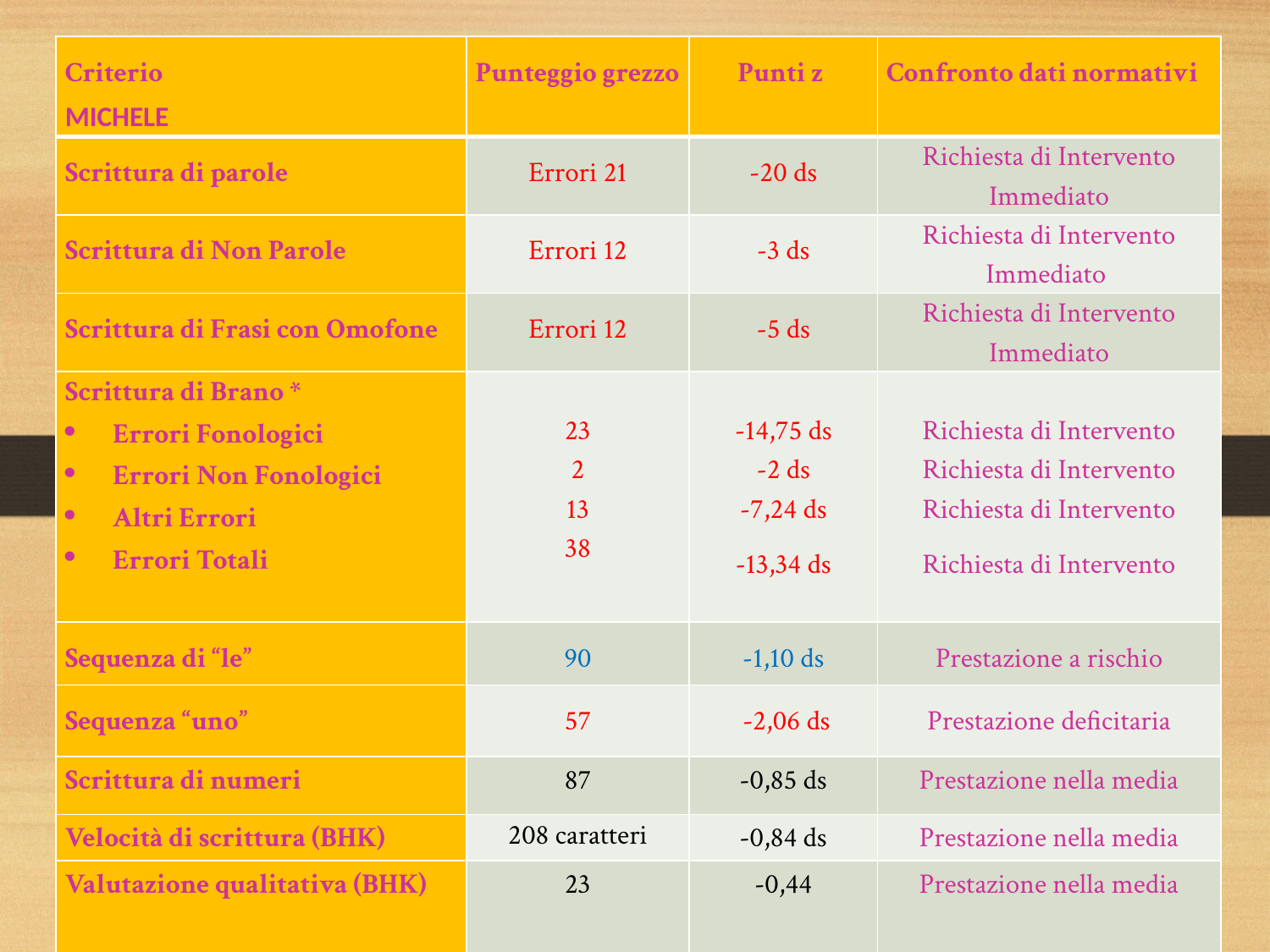

| Criterio MICHELE | Punteggio grezzo | Punti z | Confronto dati normativi |
| --- | --- | --- | --- |
| Scrittura di parole | Errori 21 | -20 ds | Richiesta di Intervento Immediato |
| Scrittura di Non Parole | Errori 12 | -3 ds | Richiesta di Intervento Immediato |
| Scrittura di Frasi con Omofone | Errori 12 | -5 ds | Richiesta di Intervento Immediato |
| Scrittura di Brano \* Errori Fonologici Errori Non Fonologici Altri Errori Errori Totali | 23 2 13 38 | -14,75 ds -2 ds -7,24 ds -13,34 ds | Richiesta di Intervento Richiesta di Intervento Richiesta di Intervento Richiesta di Intervento |
| Sequenza di “le” | 90 | -1,10 ds | Prestazione a rischio |
| Sequenza “uno” | 57 | -2,06 ds | Prestazione deficitaria |
| Scrittura di numeri | 87 | -0,85 ds | Prestazione nella media |
| Velocità di scrittura (BHK) | 208 caratteri | -0,84 ds | Prestazione nella media |
| Valutazione qualitativa (BHK) | 23 | -0,44 | Prestazione nella media |